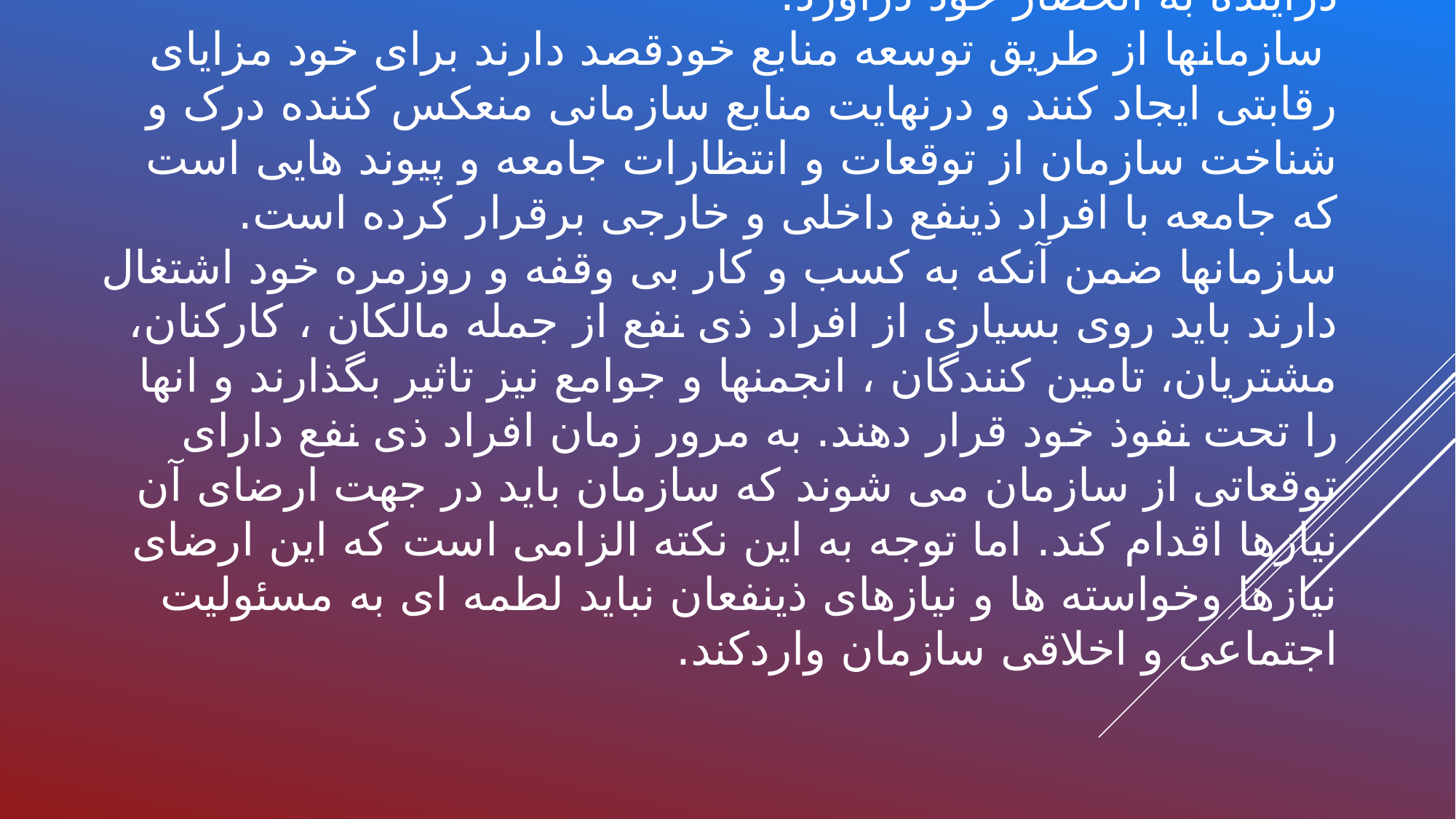

# برای مثال می توان از هتل ماریوت نام برد که یکی از امتیازات رقابتی آن دادن حق انتخاب هتل دلخواه به مشتریان از میان شعبه های مختلف این هتل می باشد و در نظر دارد این حق انتخاب را درآینده به انحصار خود درآورد. سازمانها از طریق توسعه منابع خودقصد دارند برای خود مزایای رقابتی ایجاد کنند و درنهایت منابع سازمانی منعکس کننده درک و شناخت سازمان از توقعات و انتظارات جامعه و پیوند هایی است که جامعه با افراد ذینفع داخلی و خارجی برقرار کرده است. سازمانها ضمن آنکه به کسب و کار بی وقفه و روزمره خود اشتغال دارند باید روی بسیاری از افراد ذی نفع از جمله مالکان ، کارکنان، مشتریان، تامین کنندگان ، انجمنها و جوامع نیز تاثیر بگذارند و انها را تحت نفوذ خود قرار دهند. به مرور زمان افراد ذی نفع دارای توقعاتی از سازمان می شوند که سازمان باید در جهت ارضای آن نیازها اقدام کند. اما توجه به این نکته الزامی است که این ارضای نیازها وخواسته ها و نیازهای ذینفعان نباید لطمه ای به مسئولیت اجتماعی و اخلاقی سازمان واردکند.